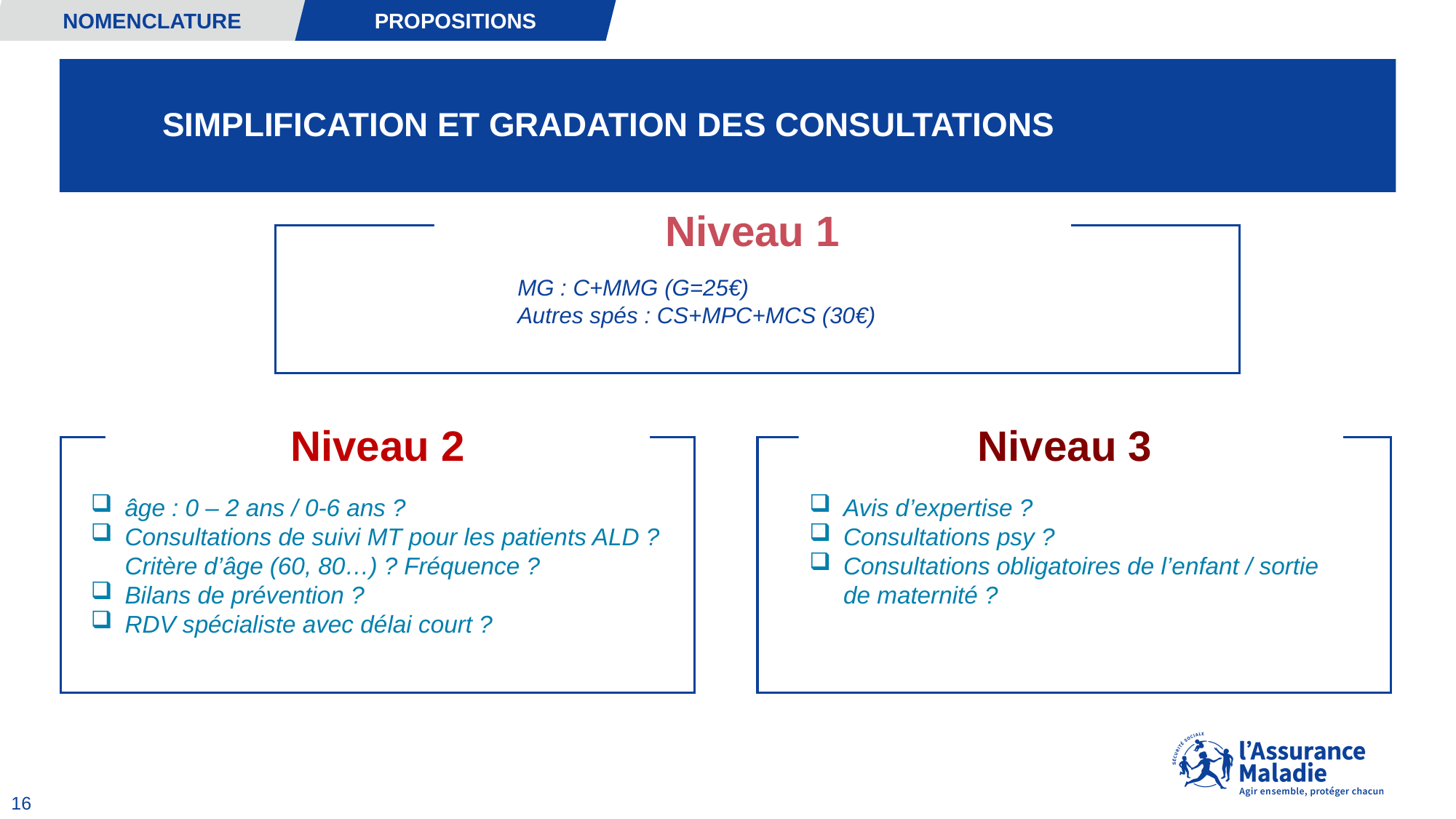

NOMENCLATURE
PROPOSITIONS
# Simplification et gradation des consultations
Niveau 1

MG : C+MMG (G=25€)
Autres spés : CS+MPC+MCS (30€)
Niveau 2
Niveau 3

âge : 0 – 2 ans / 0-6 ans ?
Consultations de suivi MT pour les patients ALD ? Critère d’âge (60, 80…) ? Fréquence ?
Bilans de prévention ?
RDV spécialiste avec délai court ?
Avis d’expertise ?
Consultations psy ?
Consultations obligatoires de l’enfant / sortie de maternité ?
16